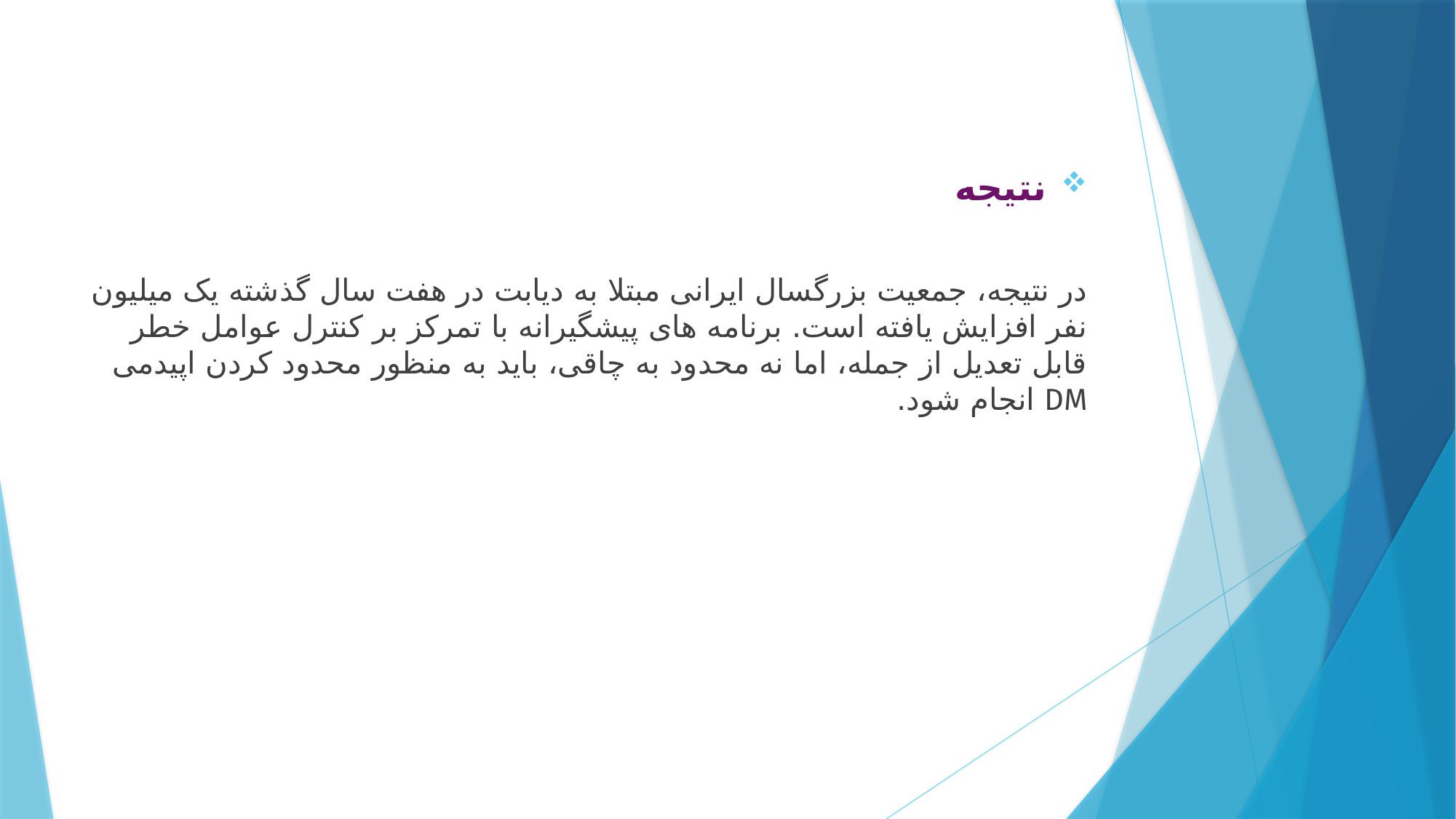

#
نتیجه

در نتیجه، جمعیت بزرگسال ایرانی مبتلا به دیابت در هفت سال گذشته یک میلیون نفر افزایش یافته است. برنامه های پیشگیرانه با تمرکز بر کنترل عوامل خطر قابل تعدیل از جمله، اما نه محدود به چاقی، باید به منظور محدود کردن اپیدمی DM انجام شود.